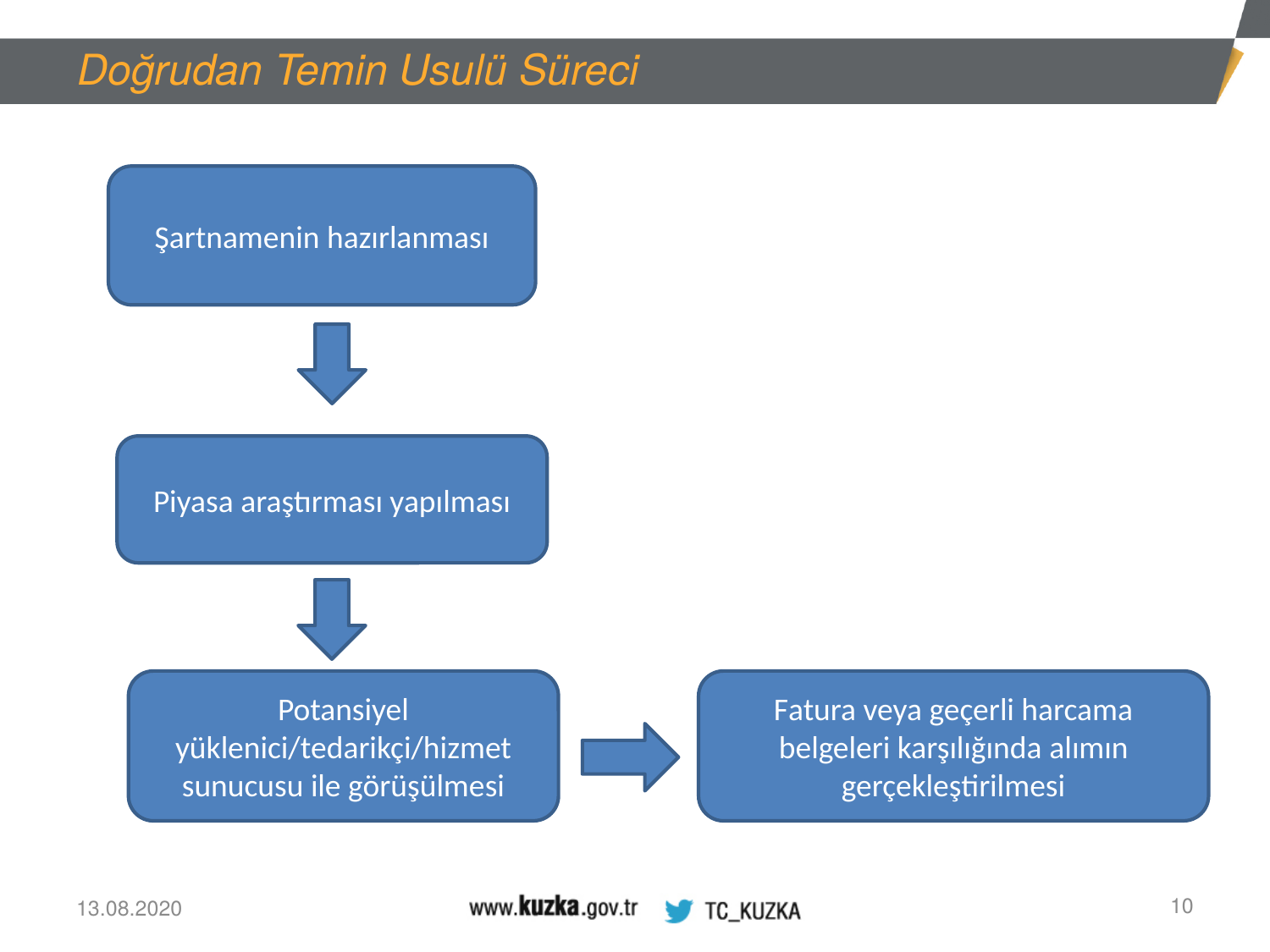

Doğrudan Temin Usulü Süreci
Şartnamenin hazırlanması

Piyasa araştırması yapılması

Potansiyel yüklenici/tedarikçi/hizmet sunucusu ile görüşülmesi
Fatura veya geçerli harcama belgeleri karşılığında alımın gerçekleştirilmesi

13.08.2020
10